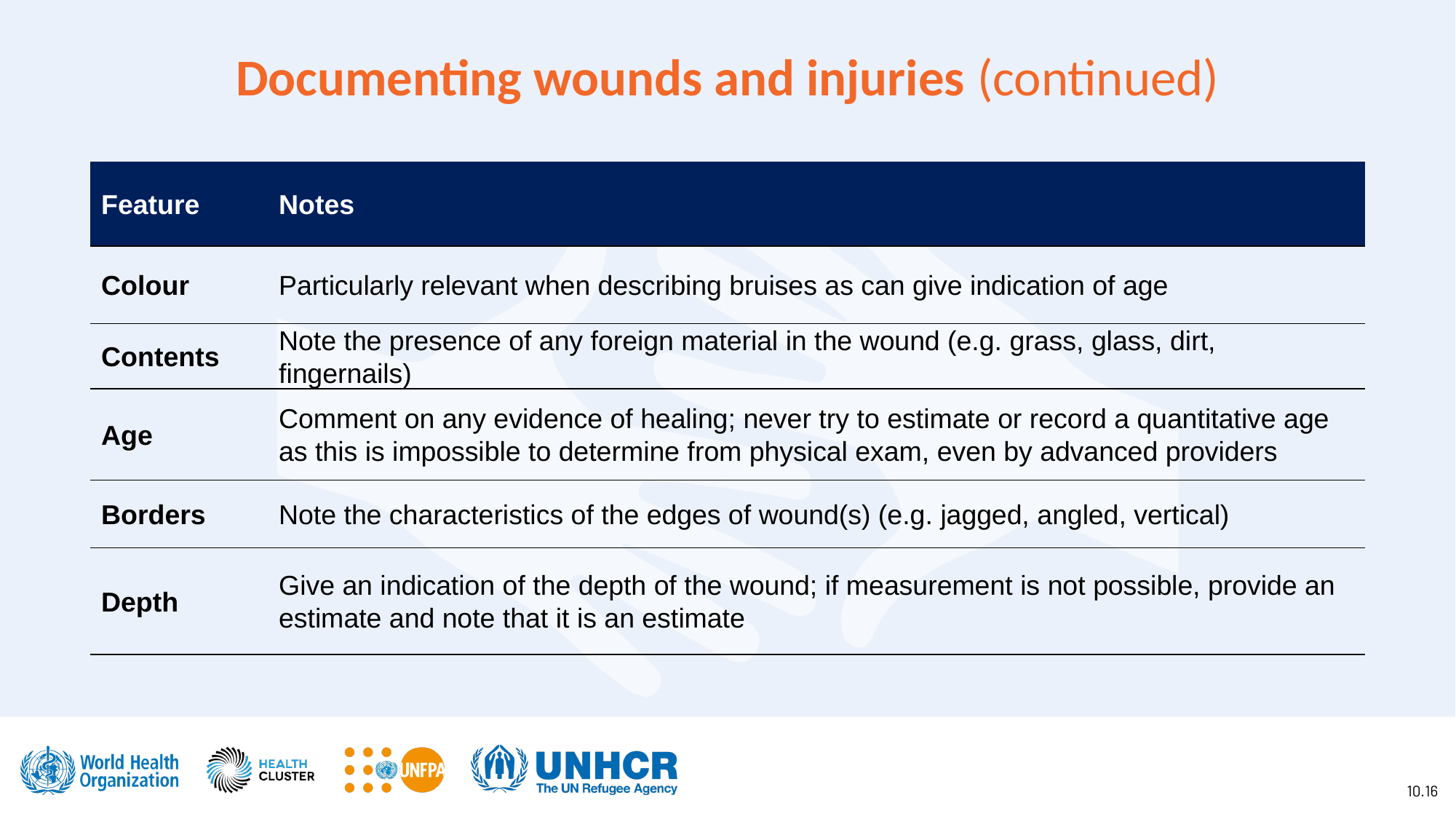

Documenting wounds and injuries (continued)
| Feature | Notes |
| --- | --- |
| Colour | Particularly relevant when describing bruises as can give indication of age |
| Contents | Note the presence of any foreign material in the wound (e.g. grass, glass, dirt, fingernails) |
| Age | Comment on any evidence of healing; never try to estimate or record a quantitative age as this is impossible to determine from physical exam, even by advanced providers |
| Borders | Note the characteristics of the edges of wound(s) (e.g. jagged, angled, vertical) |
| Depth | Give an indication of the depth of the wound; if measurement is not possible, provide an estimate and note that it is an estimate |

10.16